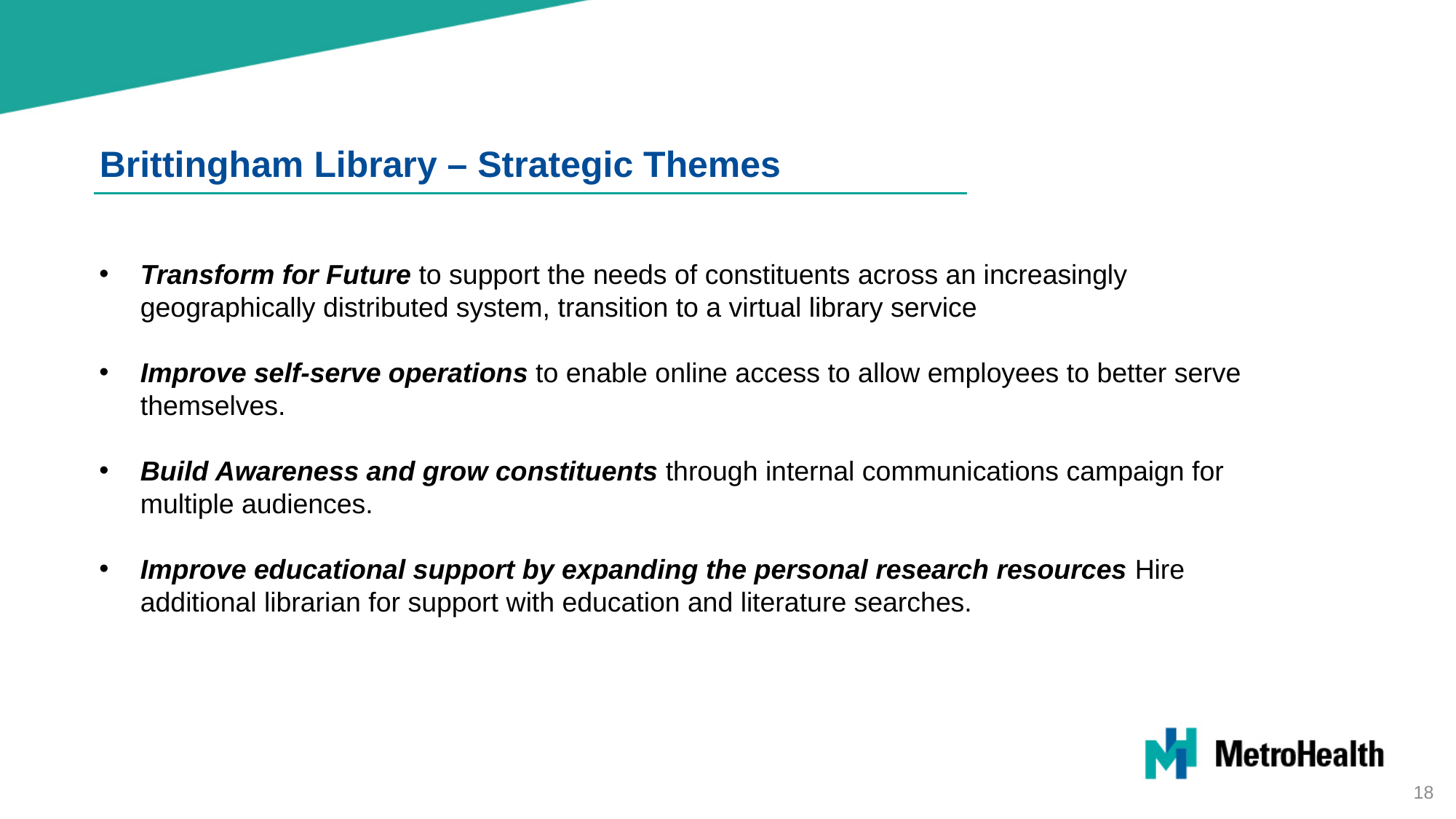

Brittingham Library – Strategic Themes
Transform for Future to support the needs of constituents across an increasingly geographically distributed system, transition to a virtual library service

Improve self-serve operations to enable online access to allow employees to better serve themselves.

Build Awareness and grow constituents through internal communications campaign for multiple audiences.

Improve educational support by expanding the personal research resources Hire additional librarian for support with education and literature searches.

18